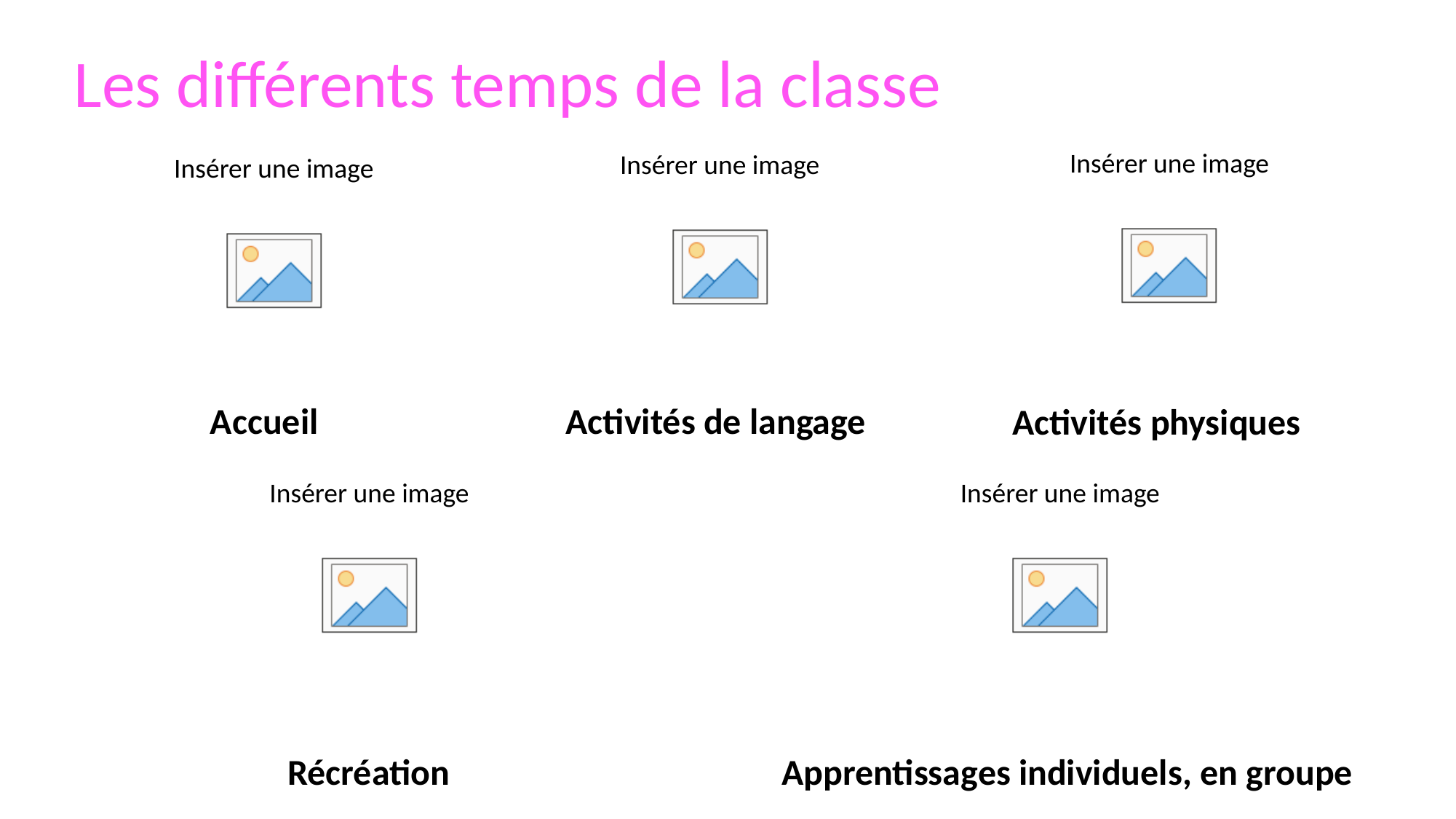

Les différents temps de la classe

Accueil
Activités de langage
Activités physiques

Apprentissages individuels, en groupe
Récréation